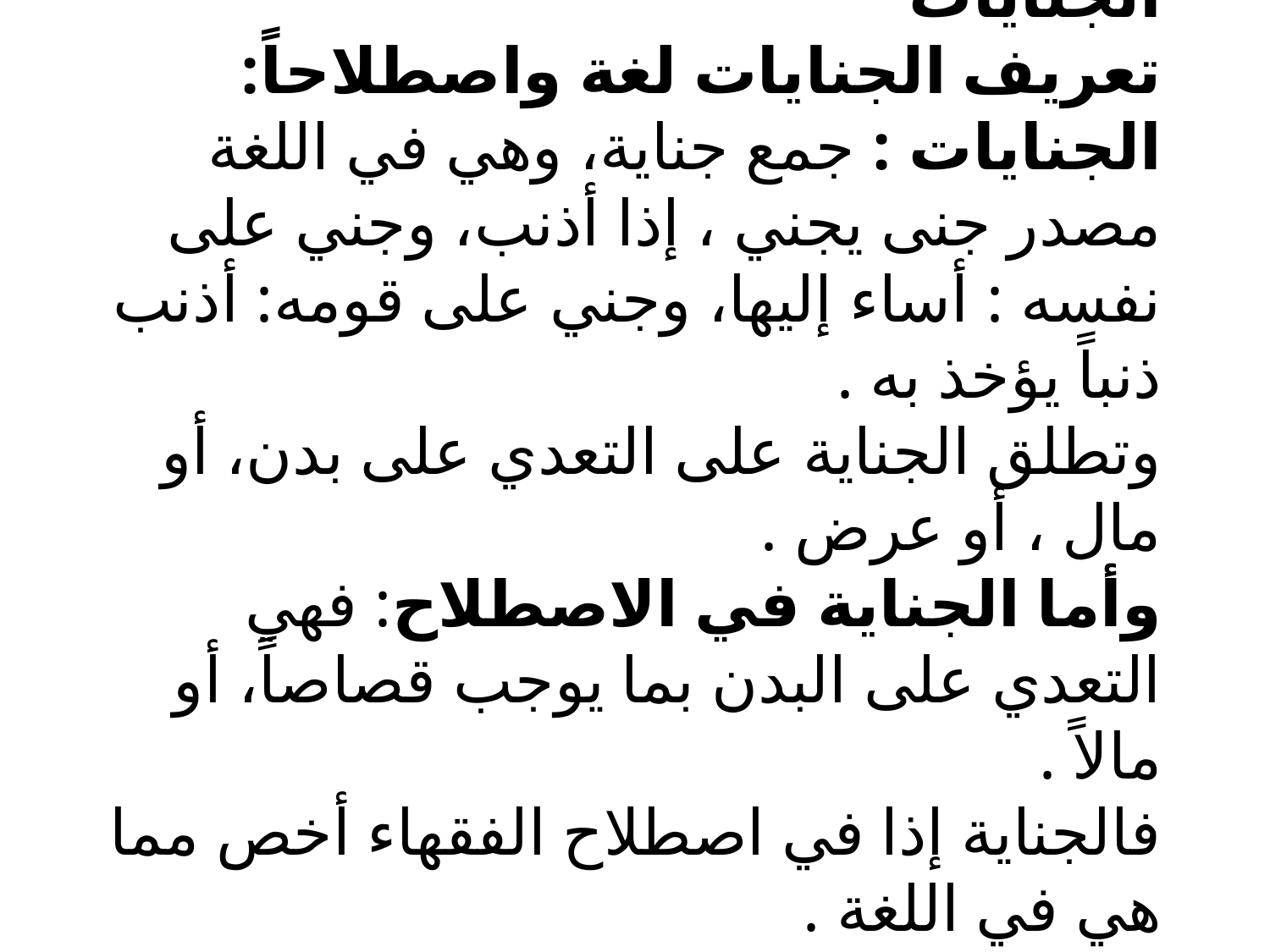

# الجنايات تعريف الجنايات لغة واصطلاحاً: الجنايات : جمع جناية، وهي في اللغة مصدر جنى يجني ، إذا أذنب، وجني على نفسه : أساء إليها، وجني على قومه: أذنب ذنباً يؤخذ به . وتطلق الجناية على التعدي على بدن، أو مال ، أو عرض . وأما الجناية في الاصطلاح: فهي التعدي على البدن بما يوجب قصاصاً، أو مالاً . فالجناية إذا في اصطلاح الفقهاء أخص مما هي في اللغة .